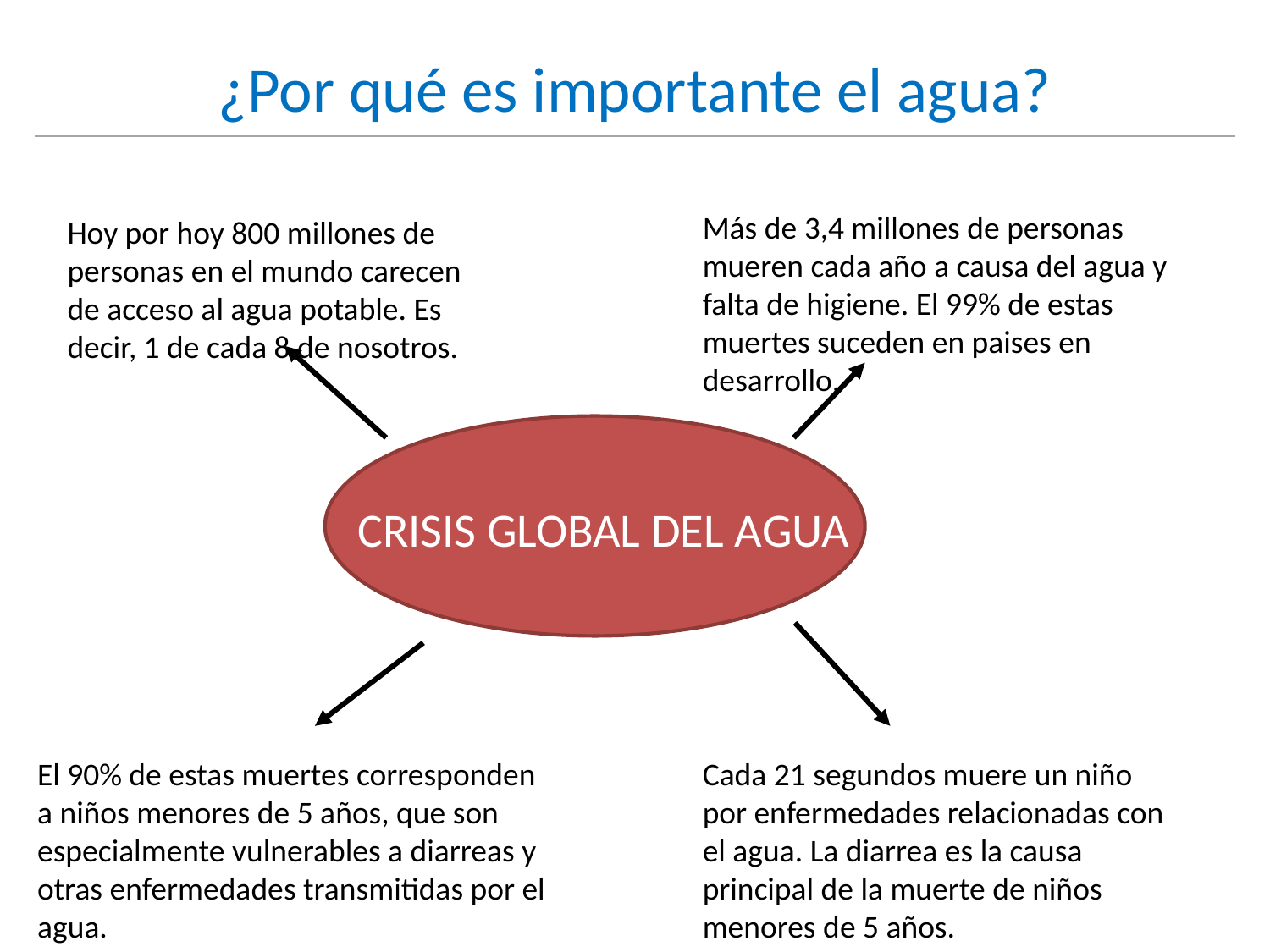

# ¿Por qué es importante el agua?
Más de 3,4 millones de personas mueren cada año a causa del agua y falta de higiene. El 99% de estas muertes suceden en paises en desarrollo.
Hoy por hoy 800 millones de personas en el mundo carecen de acceso al agua potable. Es decir, 1 de cada 8 de nosotros.

CRISIS GLOBAL DEL AGUA

El 90% de estas muertes corresponden a niños menores de 5 años, que son especialmente vulnerables a diarreas y otras enfermedades transmitidas por el agua.
Cada 21 segundos muere un niño por enfermedades relacionadas con el agua. La diarrea es la causa  principal de la muerte de niños menores de 5 años.